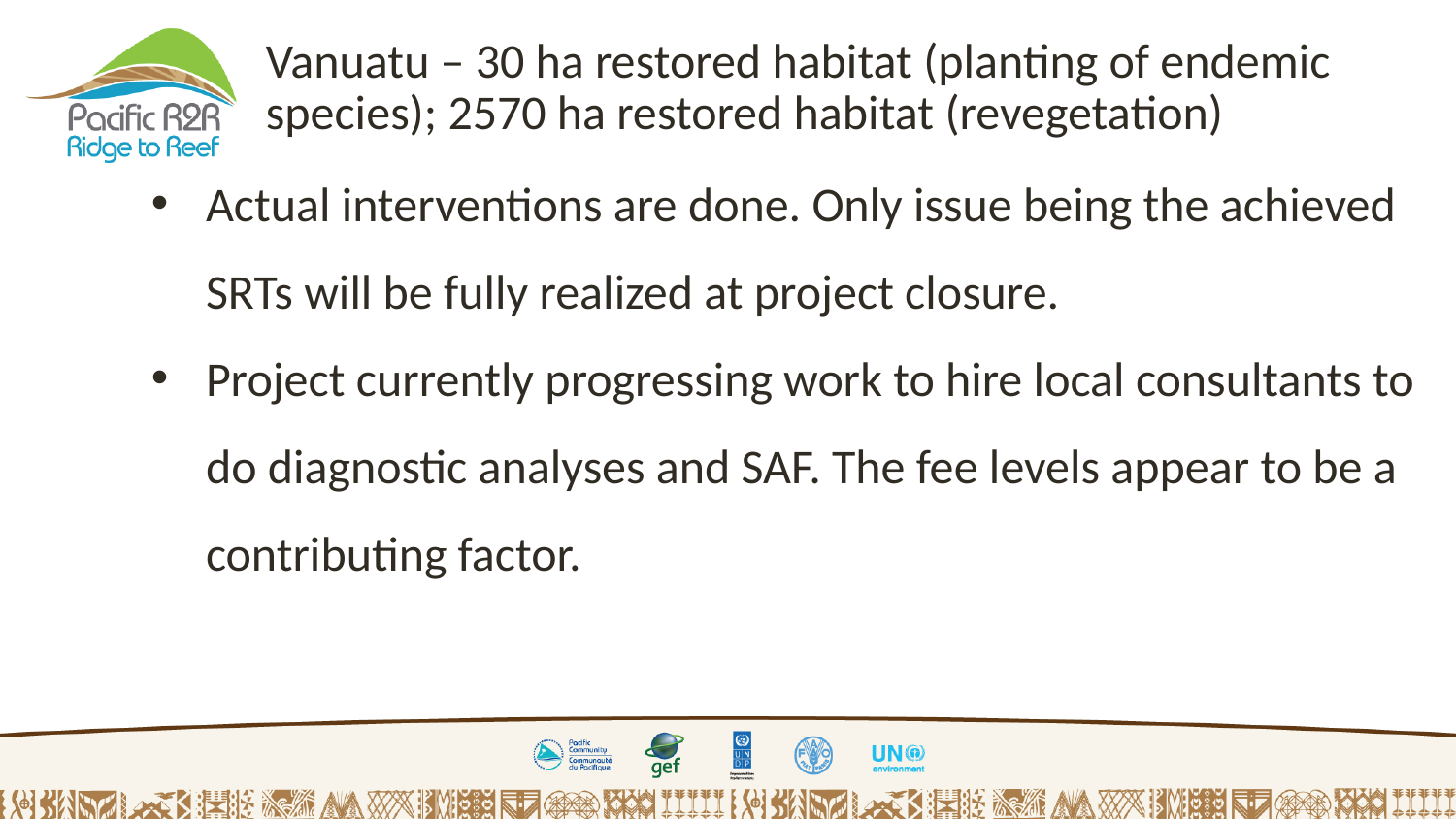

Vanuatu – 30 ha restored habitat (planting of endemic species); 2570 ha restored habitat (revegetation)
Actual interventions are done. Only issue being the achieved SRTs will be fully realized at project closure.
Project currently progressing work to hire local consultants to do diagnostic analyses and SAF. The fee levels appear to be a contributing factor.